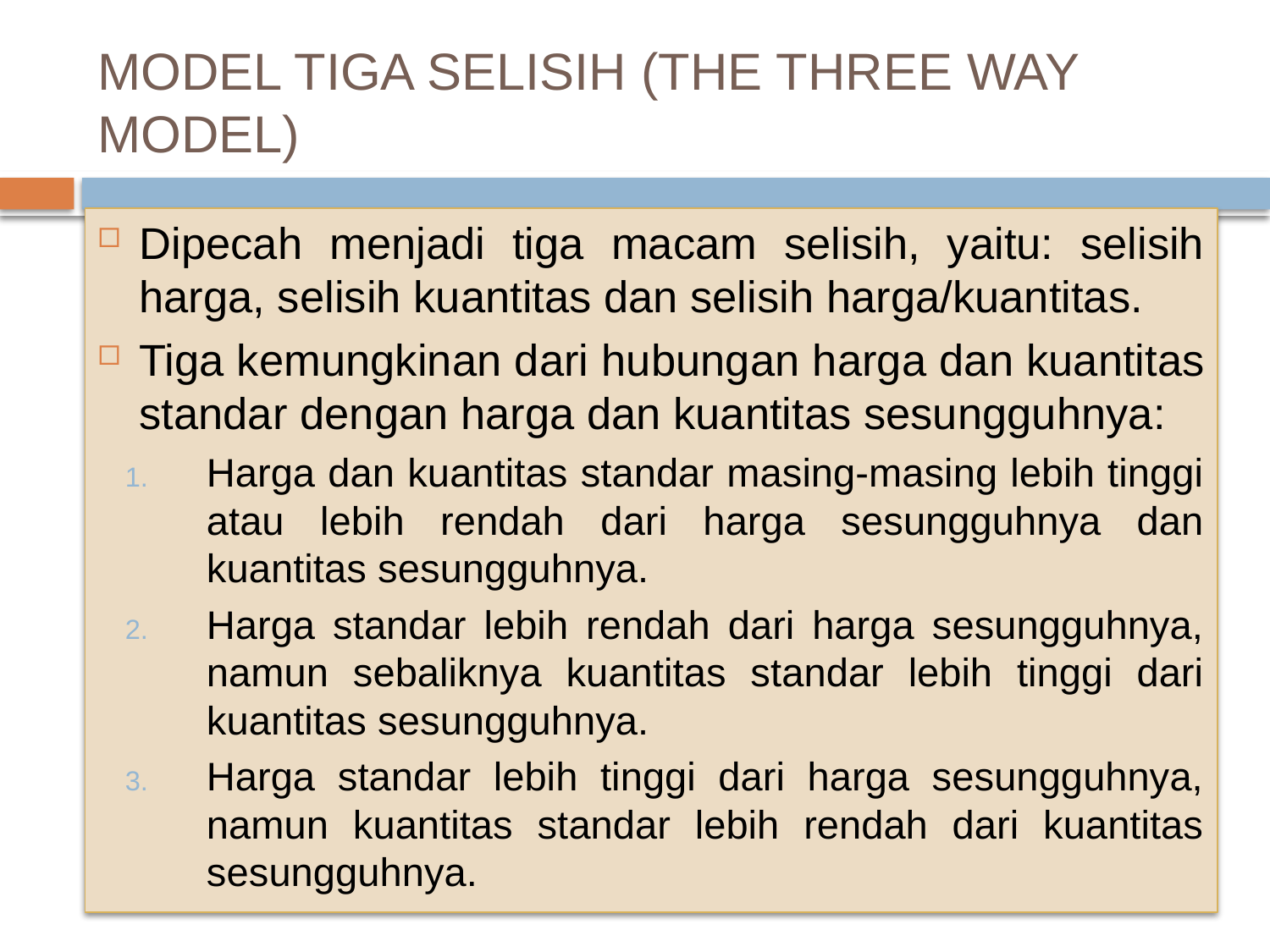

# MODEL TIGA SELISIH (THE THREE WAY MODEL)
Dipecah menjadi tiga macam selisih, yaitu: selisih harga, selisih kuantitas dan selisih harga/kuantitas.
Tiga kemungkinan dari hubungan harga dan kuantitas standar dengan harga dan kuantitas sesungguhnya:
Harga dan kuantitas standar masing-masing lebih tinggi atau lebih rendah dari harga sesungguhnya dan kuantitas sesungguhnya.
Harga standar lebih rendah dari harga sesungguhnya, namun sebaliknya kuantitas standar lebih tinggi dari kuantitas sesungguhnya.
Harga standar lebih tinggi dari harga sesungguhnya, namun kuantitas standar lebih rendah dari kuantitas sesungguhnya.